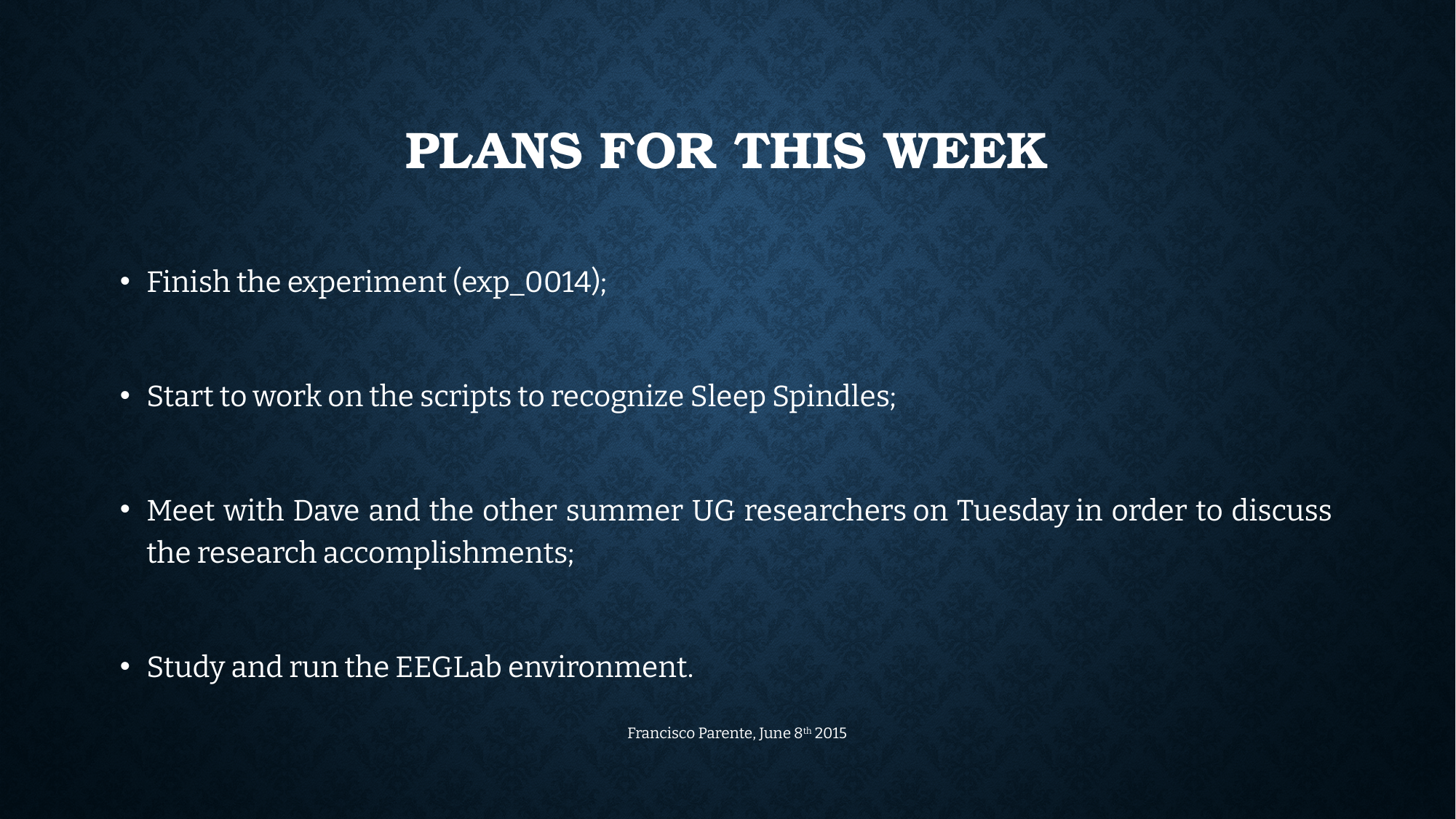

# Plans for THIS week
Finish the experiment (exp_0014);

Start to work on the scripts to recognize Sleep Spindles;

Meet with Dave and the other summer UG researchers on Tuesday in order to discuss the research accomplishments;

Study and run the EEGLab environment.

Francisco Parente, June 8th 2015